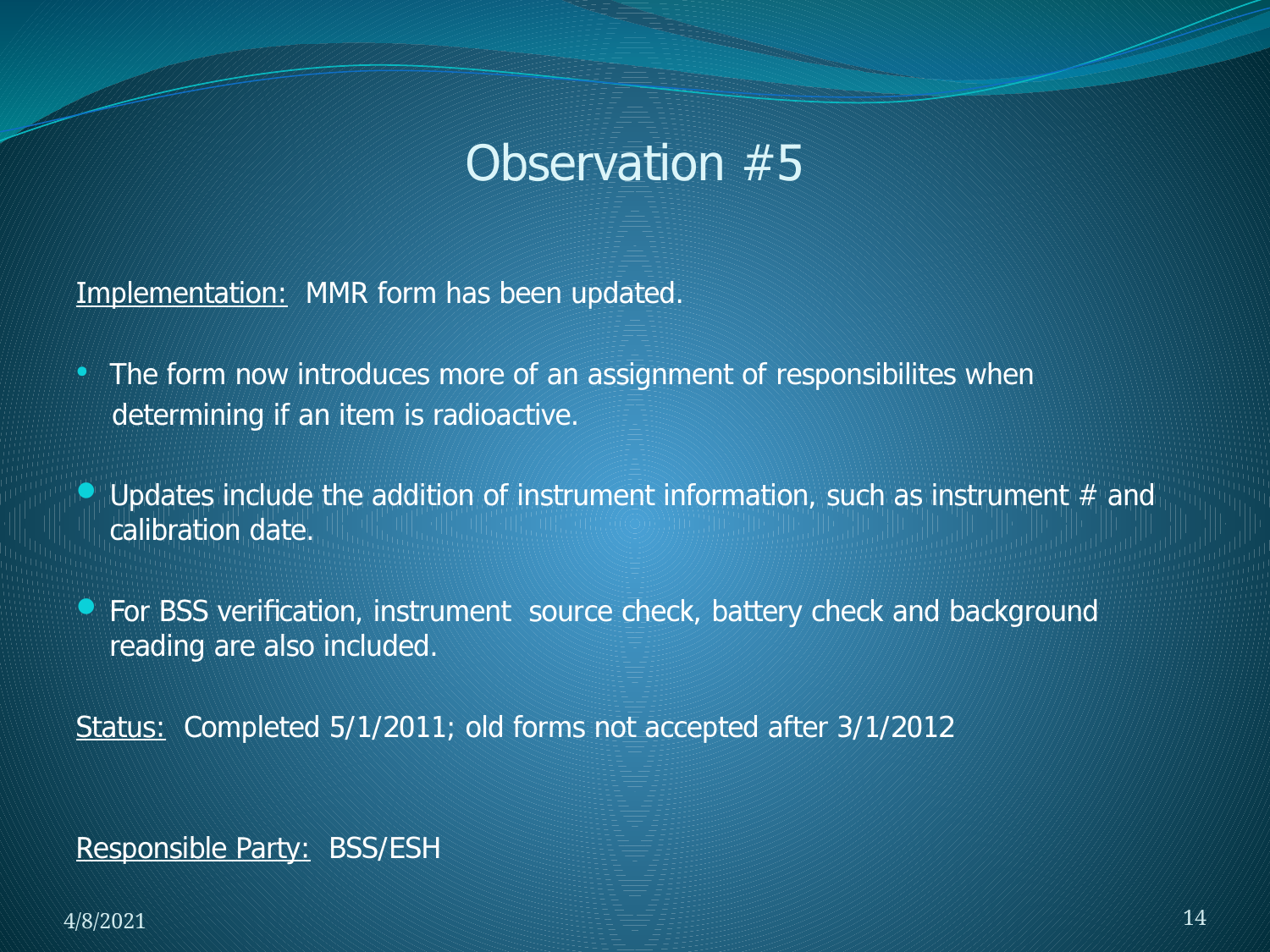

# Observation #5
Implementation:  MMR form has been updated.

The form now introduces more of an assignment of responsibilites when
    determining if an item is radioactive.

Updates include the addition of instrument information, such as instrument # and calibration date.

For BSS verification, instrument  source check, battery check and background reading are also included.

Status:  Completed 5/1/2011; old forms not accepted after 3/1/2012

Responsible Party:  BSS/ESH

4/8/2021

14